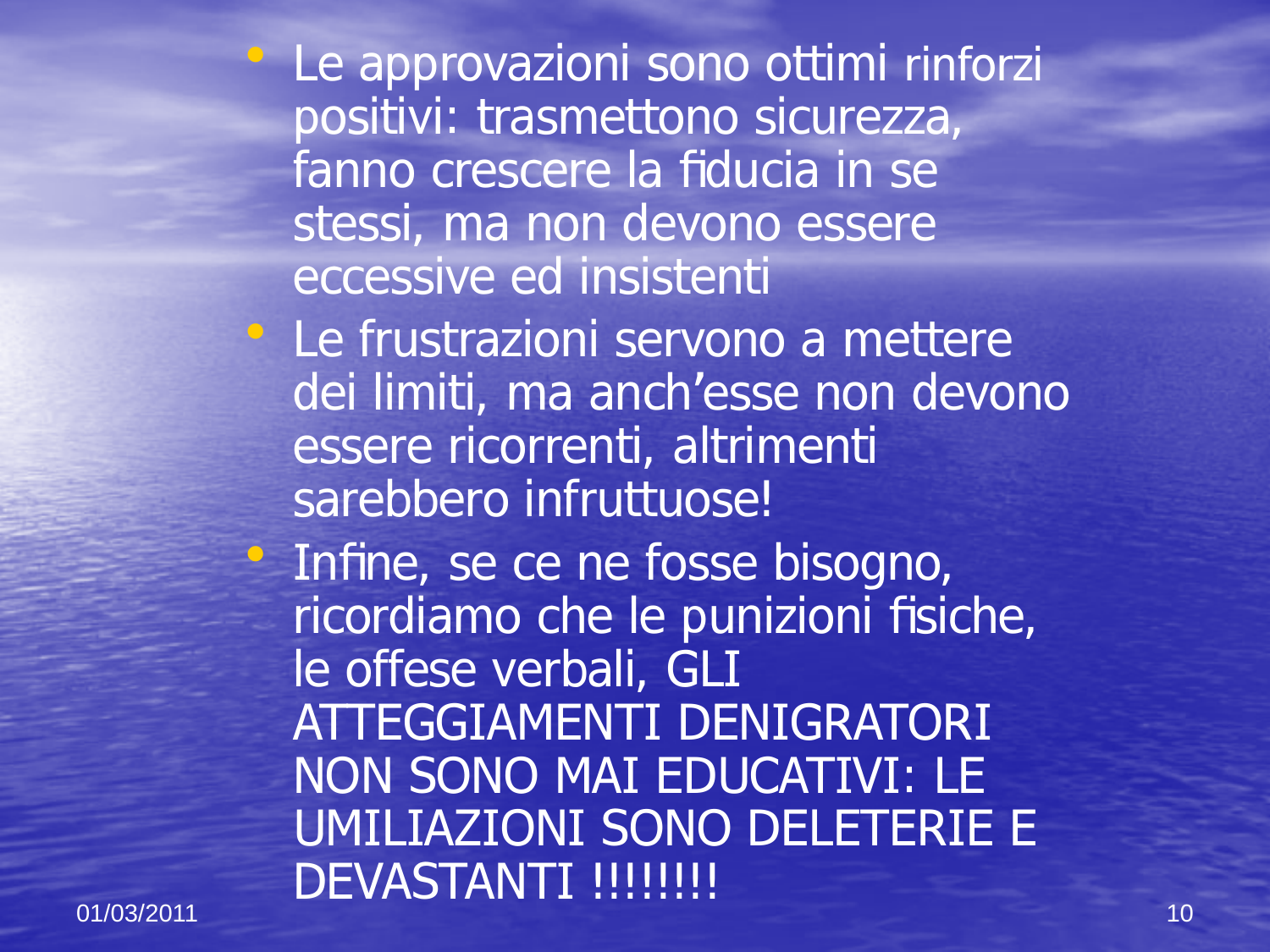

Le approvazioni sono ottimi rinforzi positivi: trasmettono sicurezza, fanno crescere la fiducia in se stessi, ma non devono essere eccessive ed insistenti
Le frustrazioni servono a mettere dei limiti, ma anch’esse non devono essere ricorrenti, altrimenti sarebbero infruttuose!
Infine, se ce ne fosse bisogno, ricordiamo che le punizioni fisiche, le offese verbali, GLI ATTEGGIAMENTI DENIGRATORI NON SONO MAI EDUCATIVI: LE UMILIAZIONI SONO DELETERIE E DEVASTANTI !!!!!!!!
01/03/2011
10